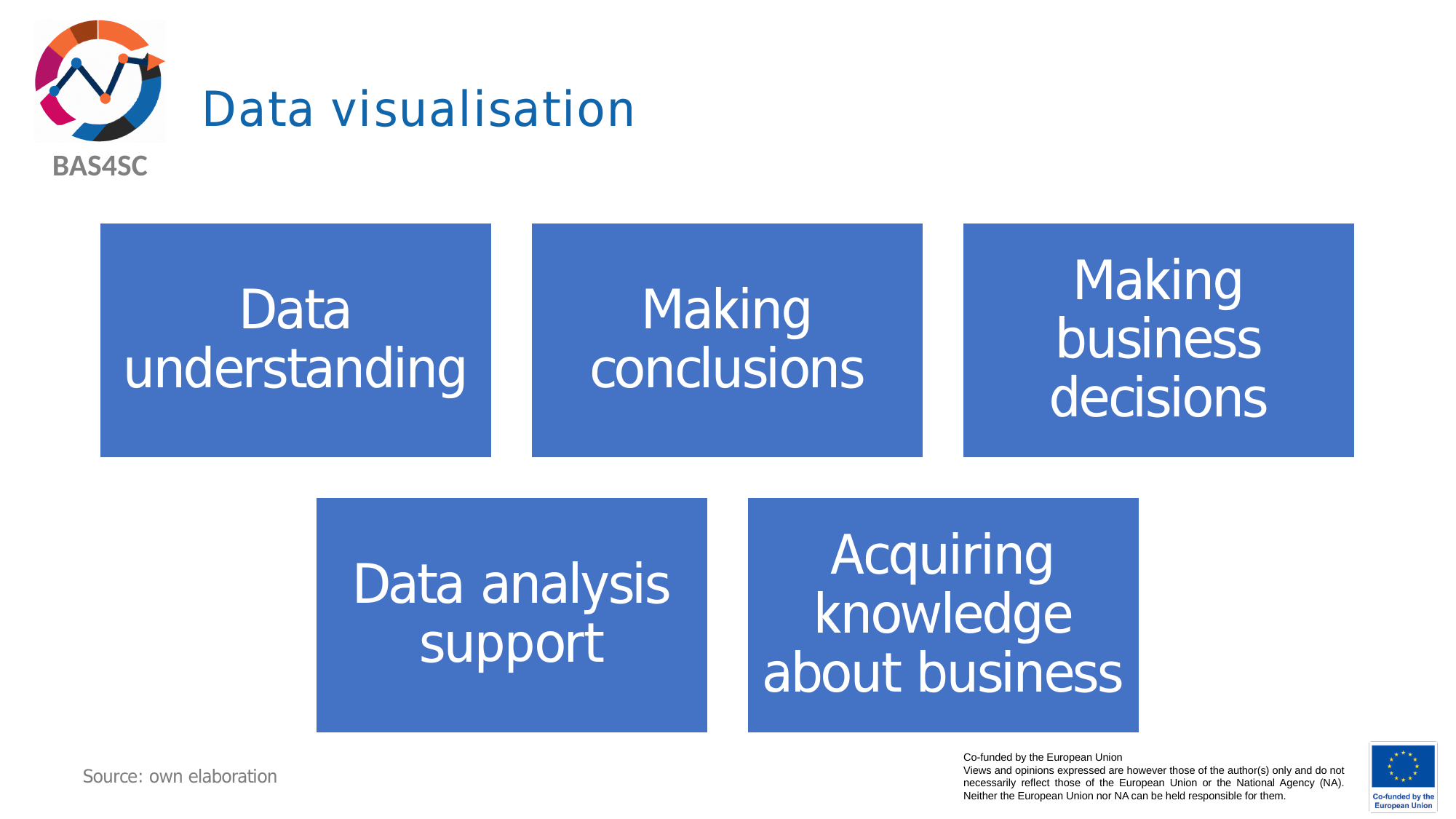

# Data visualisation
Data understanding
Making conclusions
Making business decisions
Data analysis support
Acquiring knowledge about business
Source: own elaboration